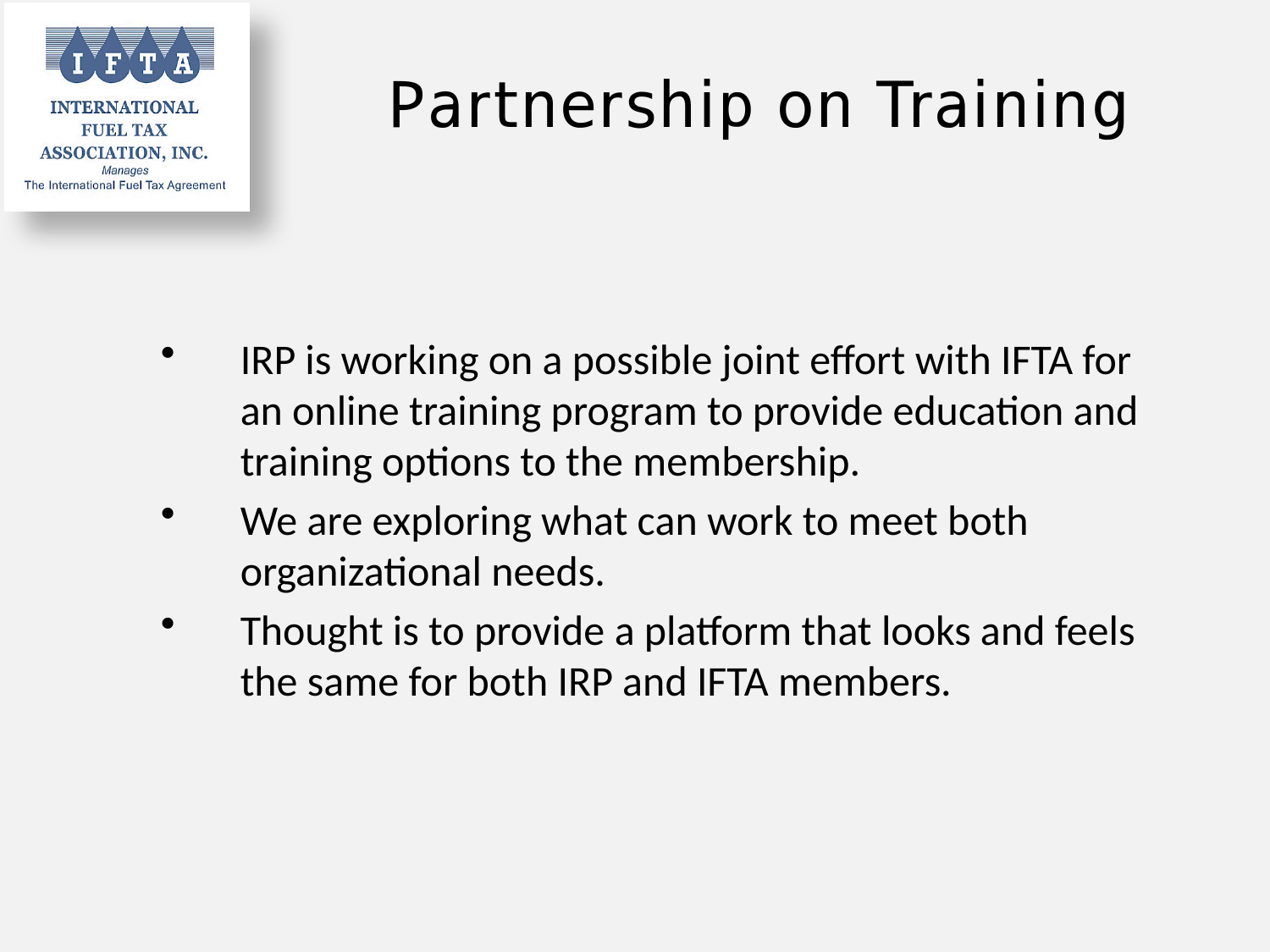

# Partnership on Training

IRP is working on a possible joint effort with IFTA for an online training program to provide education and training options to the membership.
We are exploring what can work to meet both organizational needs.
Thought is to provide a platform that looks and feels the same for both IRP and IFTA members.